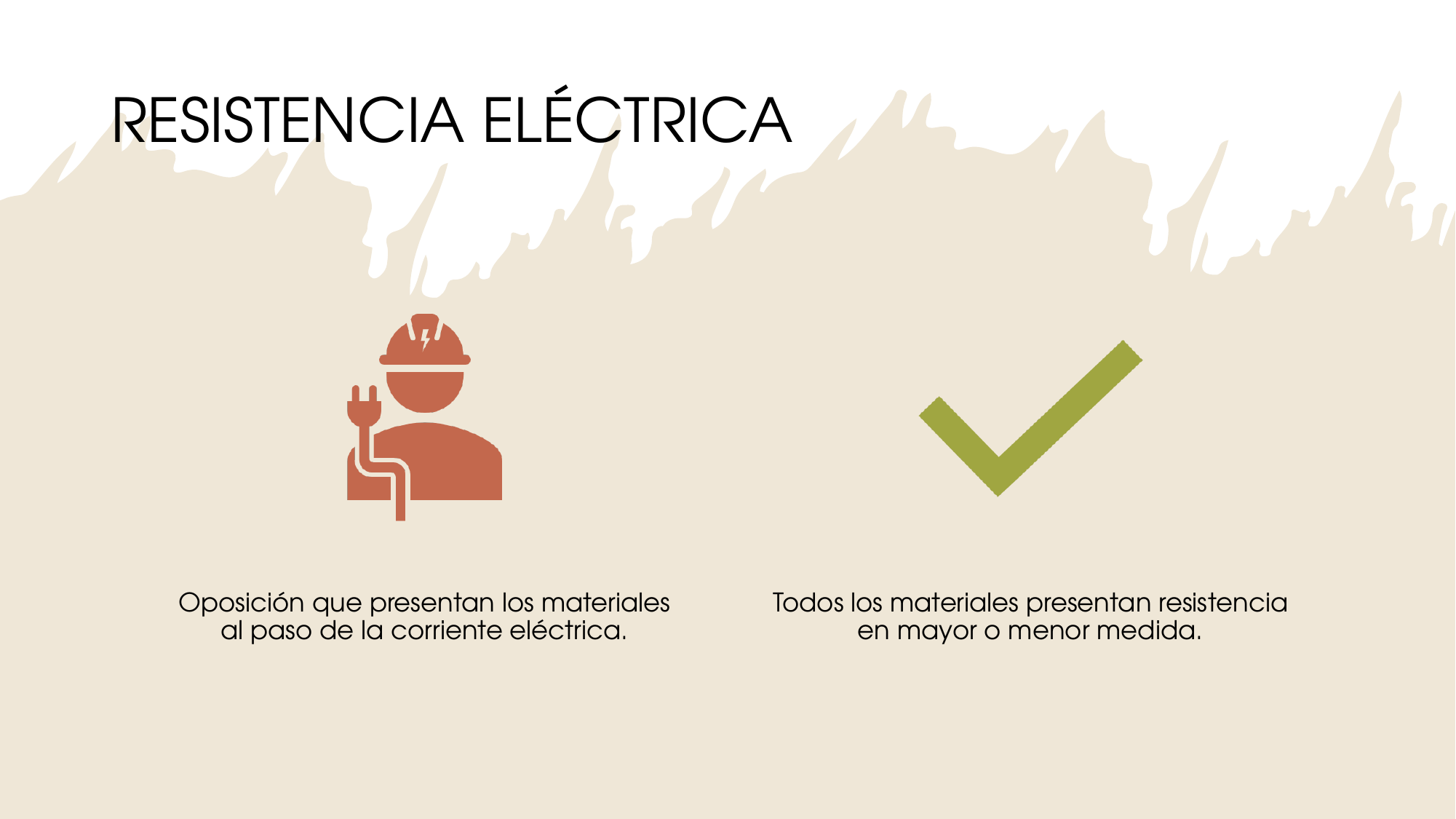

# RESISTENCIA ELÉCTRICA

Oposición que presentan los materiales al paso de la corriente eléctrica.
Todos los materiales presentan resistencia en mayor o menor medida.